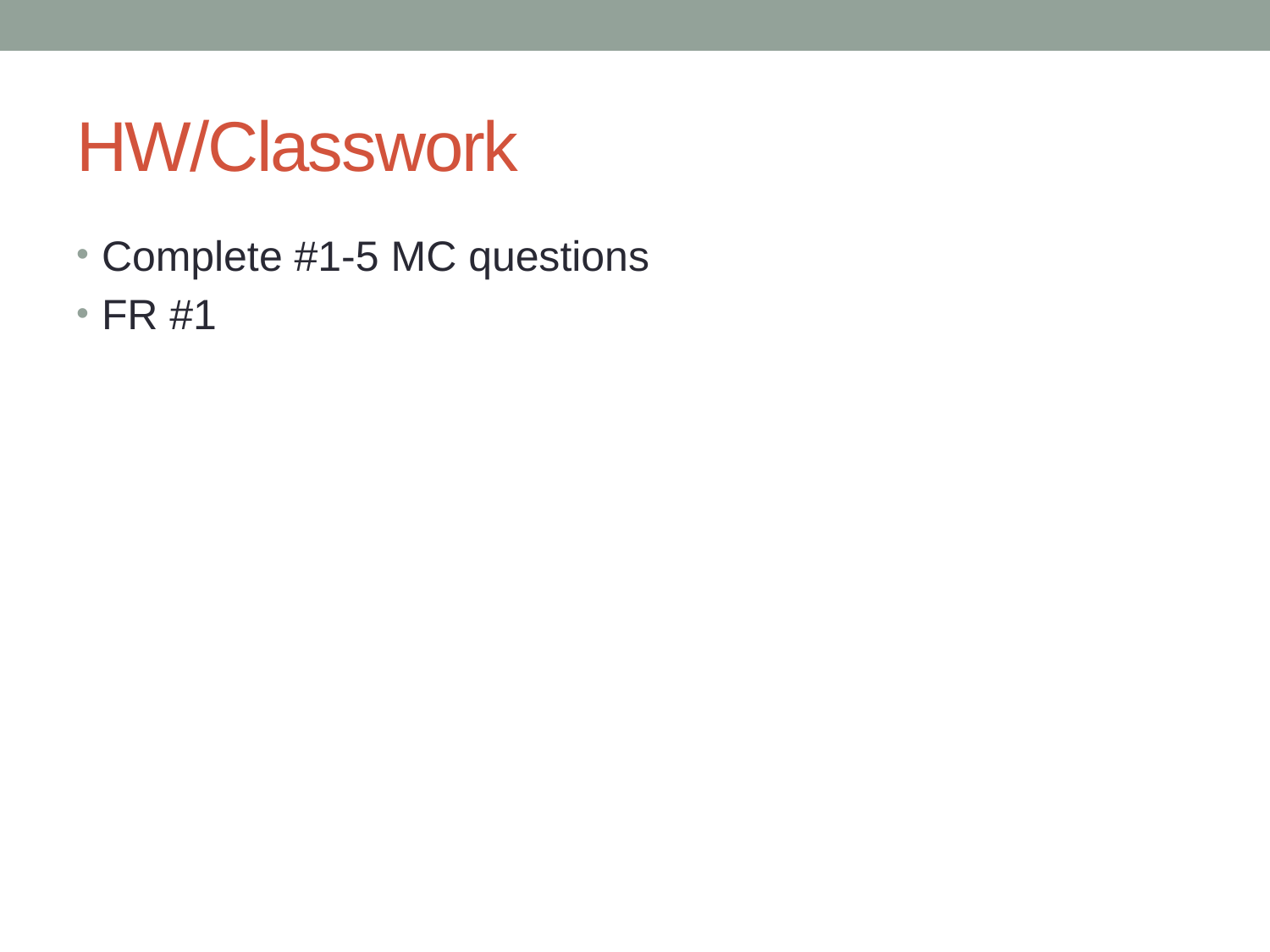

# HW/Classwork
Complete #1-5 MC questions
FR #1